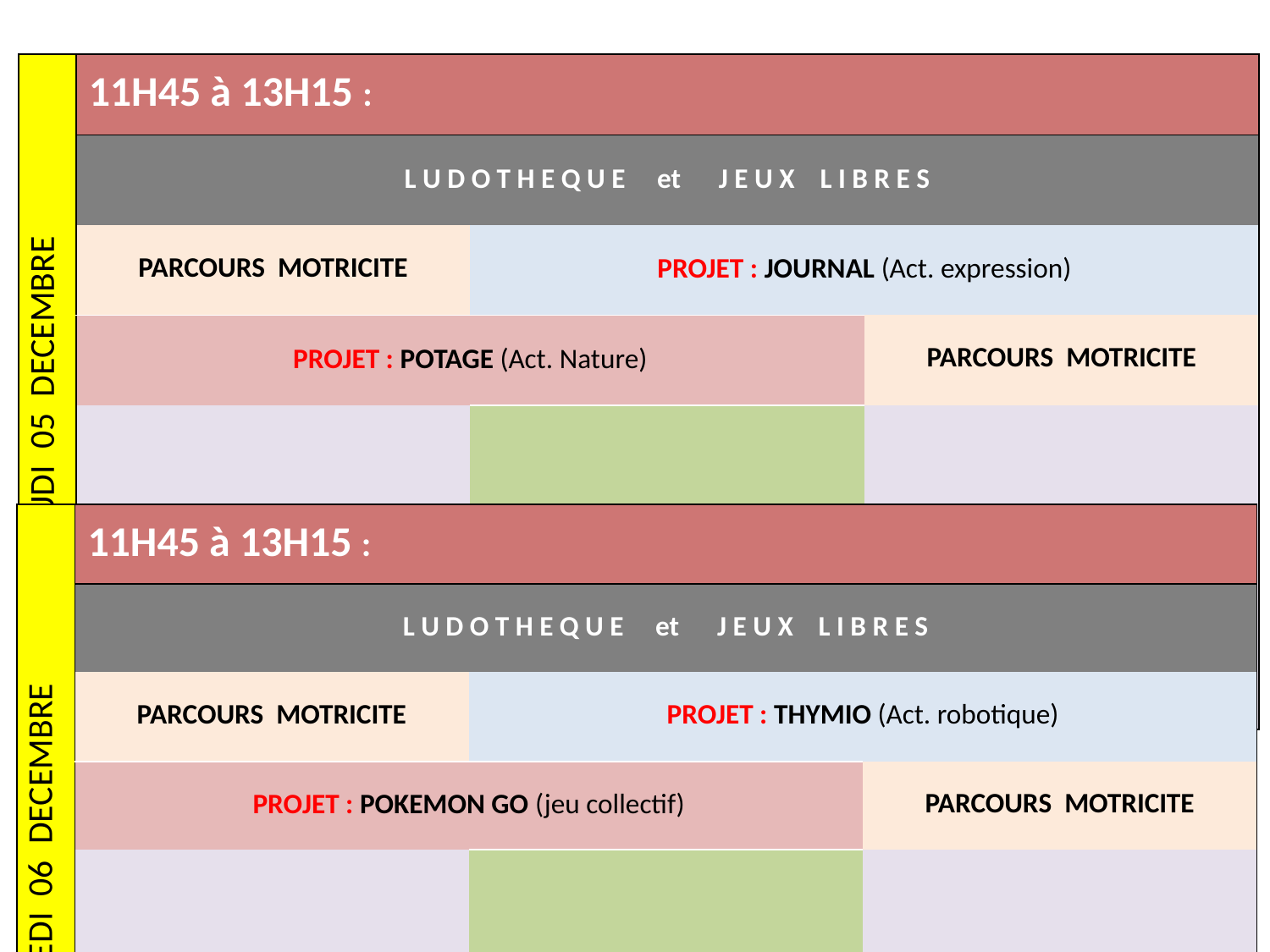

| JEUDI 05 DECEMBRE | 11H45 à 13H15 : |  |  |
| --- | --- | --- | --- |
|  | L U D O T H E Q U E et J E U X L I B R E S |  |  |
|  | PARCOURS MOTRICITE | PROJET : JOURNAL (Act. expression) |  |
|  | PROJET : POTAGE (Act. Nature) |  | PARCOURS MOTRICITE |
|  | BALLE AUX PRISONNIERS (jeu collectif) |  | BALLE AUX PRISONNIERS (jeu collectif) |
| VENDREDI 06 DECEMBRE | 11H45 à 13H15 : |  |  |
| --- | --- | --- | --- |
|  | L U D O T H E Q U E et J E U X L I B R E S |  |  |
|  | PARCOURS MOTRICITE | PROJET : THYMIO (Act. robotique) |  |
|  | PROJET : POKEMON GO (jeu collectif) |  | PARCOURS MOTRICITE |
|  | LOUP GLACE (jeu collectif) |  | LOUP GLACE (jeu collectif) |